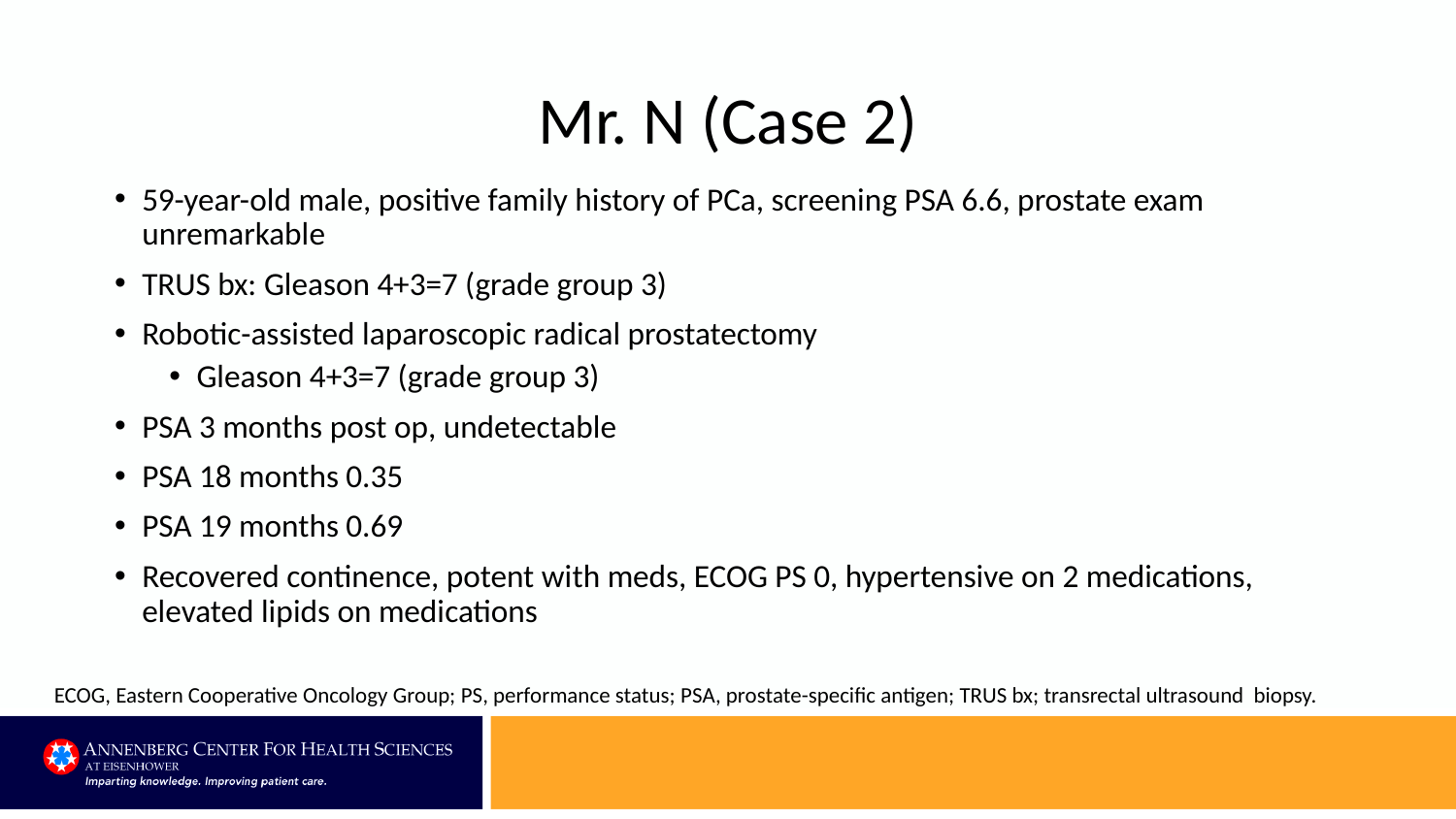

# Mr. N (Case 2)
59-year-old male, positive family history of PCa, screening PSA 6.6, prostate exam unremarkable
TRUS bx: Gleason 4+3=7 (grade group 3)
Robotic-assisted laparoscopic radical prostatectomy
Gleason 4+3=7 (grade group 3)
PSA 3 months post op, undetectable
PSA 18 months 0.35
PSA 19 months 0.69
Recovered continence, potent with meds, ECOG PS 0, hypertensive on 2 medications, elevated lipids on medications
ECOG, Eastern Cooperative Oncology Group; PS, performance status; PSA, prostate-specific antigen; TRUS bx; transrectal ultrasound  biopsy.